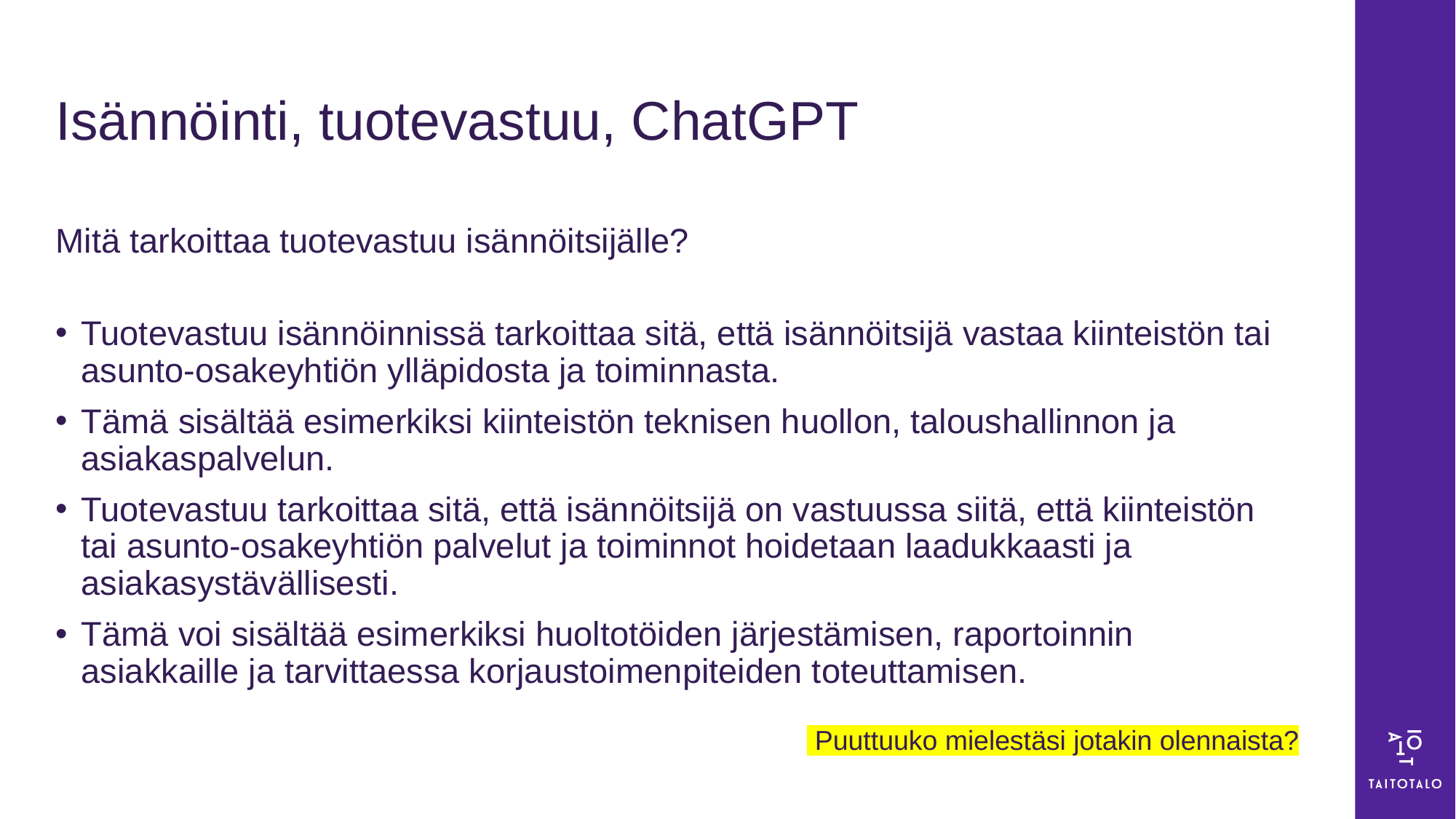

# Isännöinti, tuotevastuu, ChatGPT
Mitä tarkoittaa tuotevastuu isännöitsijälle?
Tuotevastuu isännöinnissä tarkoittaa sitä, että isännöitsijä vastaa kiinteistön tai asunto-osakeyhtiön ylläpidosta ja toiminnasta.
Tämä sisältää esimerkiksi kiinteistön teknisen huollon, taloushallinnon ja asiakaspalvelun.
Tuotevastuu tarkoittaa sitä, että isännöitsijä on vastuussa siitä, että kiinteistön tai asunto-osakeyhtiön palvelut ja toiminnot hoidetaan laadukkaasti ja asiakasystävällisesti.
Tämä voi sisältää esimerkiksi huoltotöiden järjestämisen, raportoinnin asiakkaille ja tarvittaessa korjaustoimenpiteiden toteuttamisen.

 Puuttuuko mielestäsi jotakin olennaista?